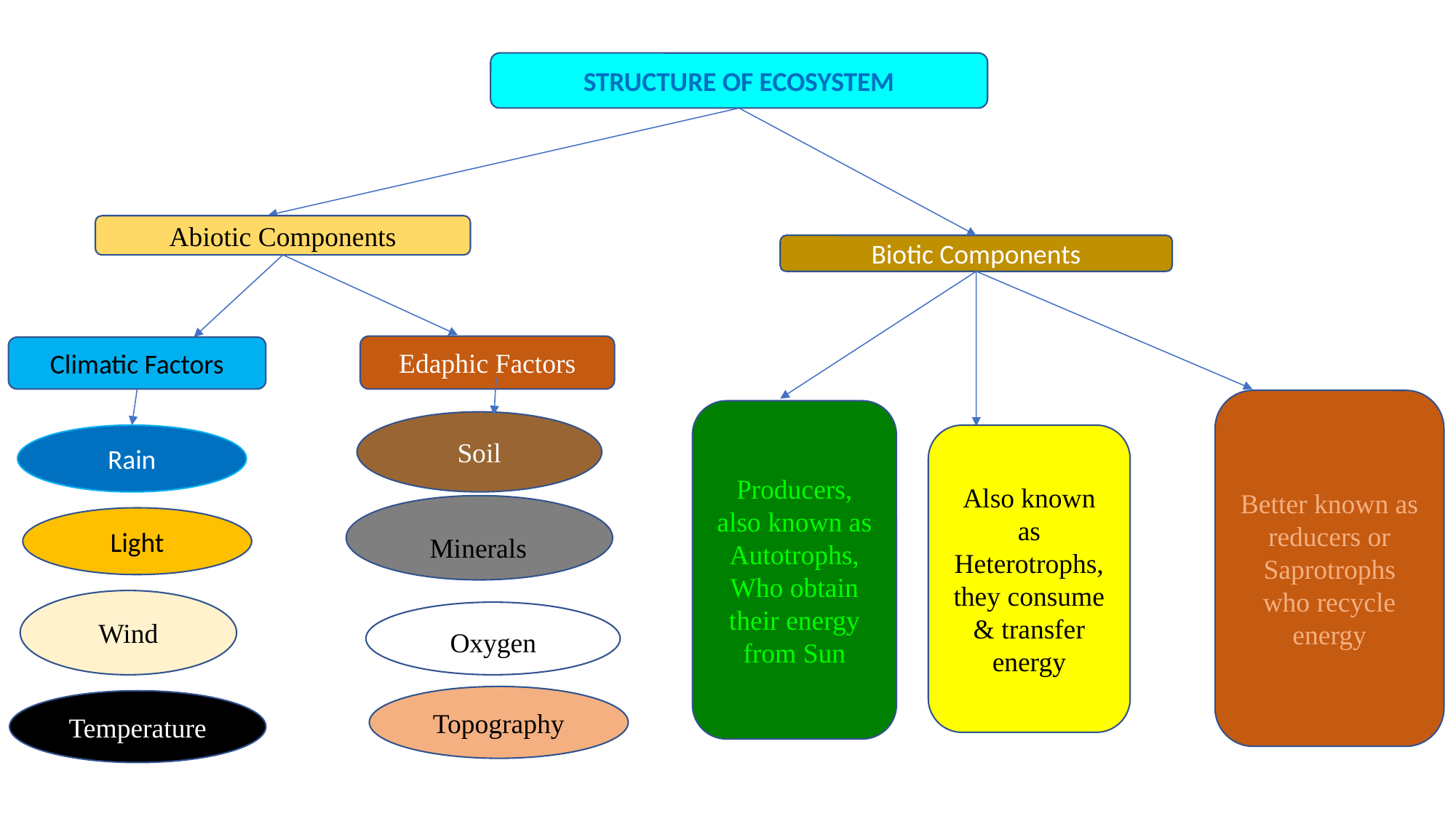

STRUCTURE OF ECOSYSTEM
Abiotic Components
Biotic Components
Edaphic Factors
Climatic Factors
Better known as reducers or Saprotrophs who recycle energy
Producers,
also known as Autotrophs,
Who obtain their energy from Sun
Soil
Also known as Heterotrophs,
they consume & transfer energy
Rain

Light
Minerals
Wind
O
Oxygen
Topography
Temperature